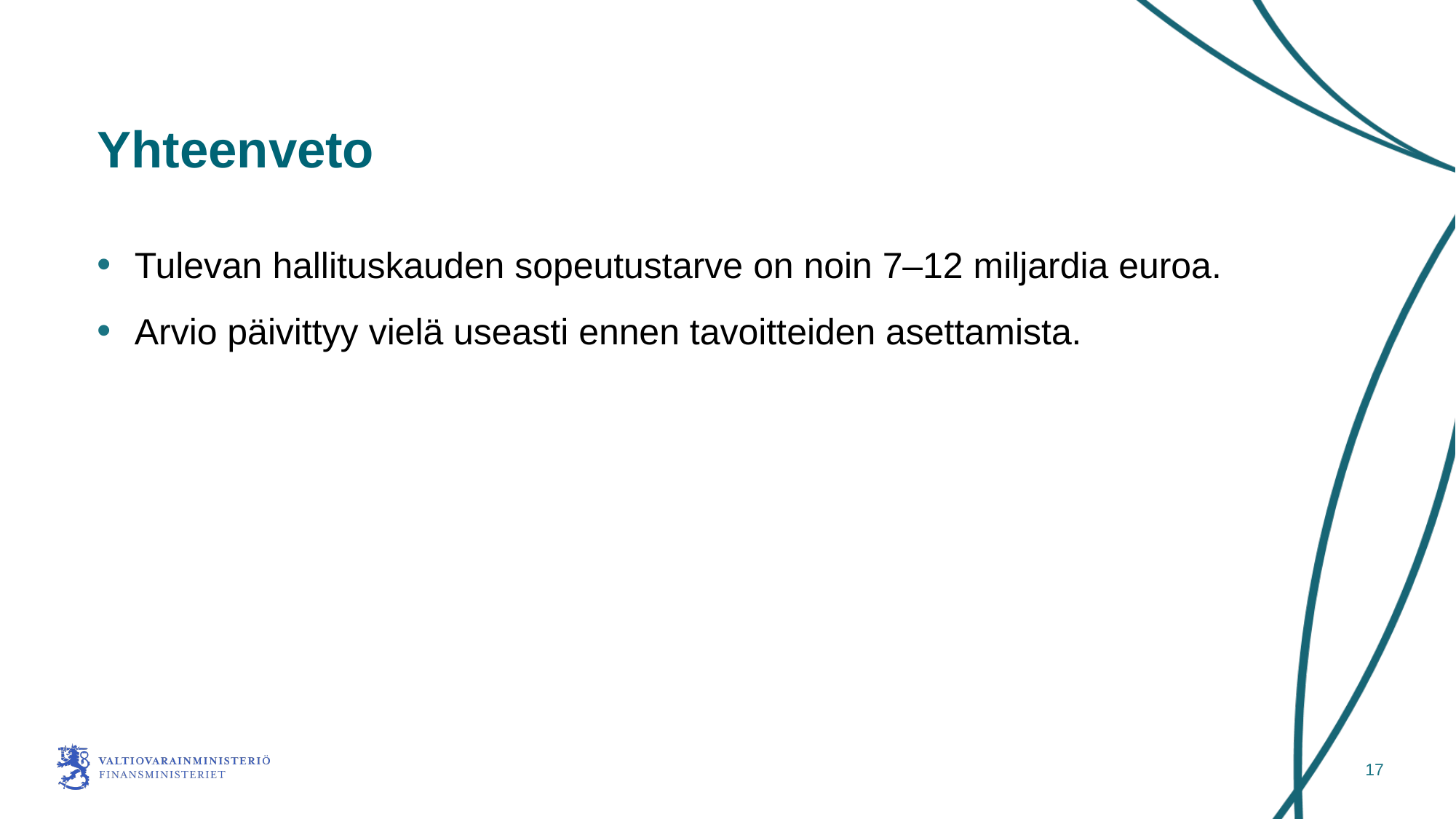

# Yhteenveto
Tulevan hallituskauden sopeutustarve on noin 7–12 miljardia euroa.
Arvio päivittyy vielä useasti ennen tavoitteiden asettamista.
17